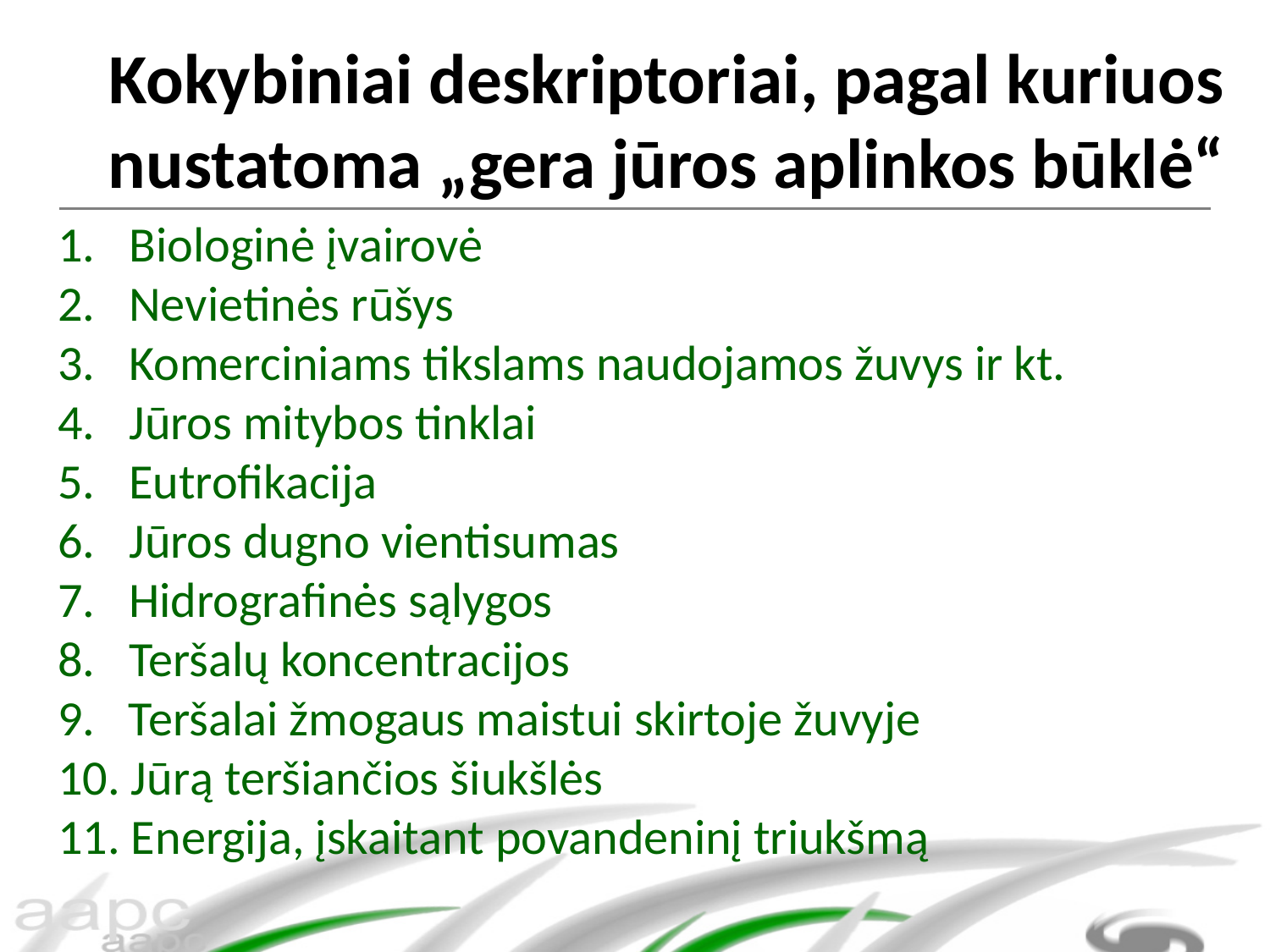

# Kokybiniai deskriptoriai, pagal kuriuos nustatoma „gera jūros aplinkos būklė“
Biologinė įvairovė
Nevietinės rūšys
Komerciniams tikslams naudojamos žuvys ir kt.
Jūros mitybos tinklai
Eutrofikacija
Jūros dugno vientisumas
Hidrografinės sąlygos
Teršalų koncentracijos
9.   Teršalai žmogaus maistui skirtoje žuvyje
10. Jūrą teršiančios šiukšlės
11. Energija, įskaitant povandeninį triukšmą